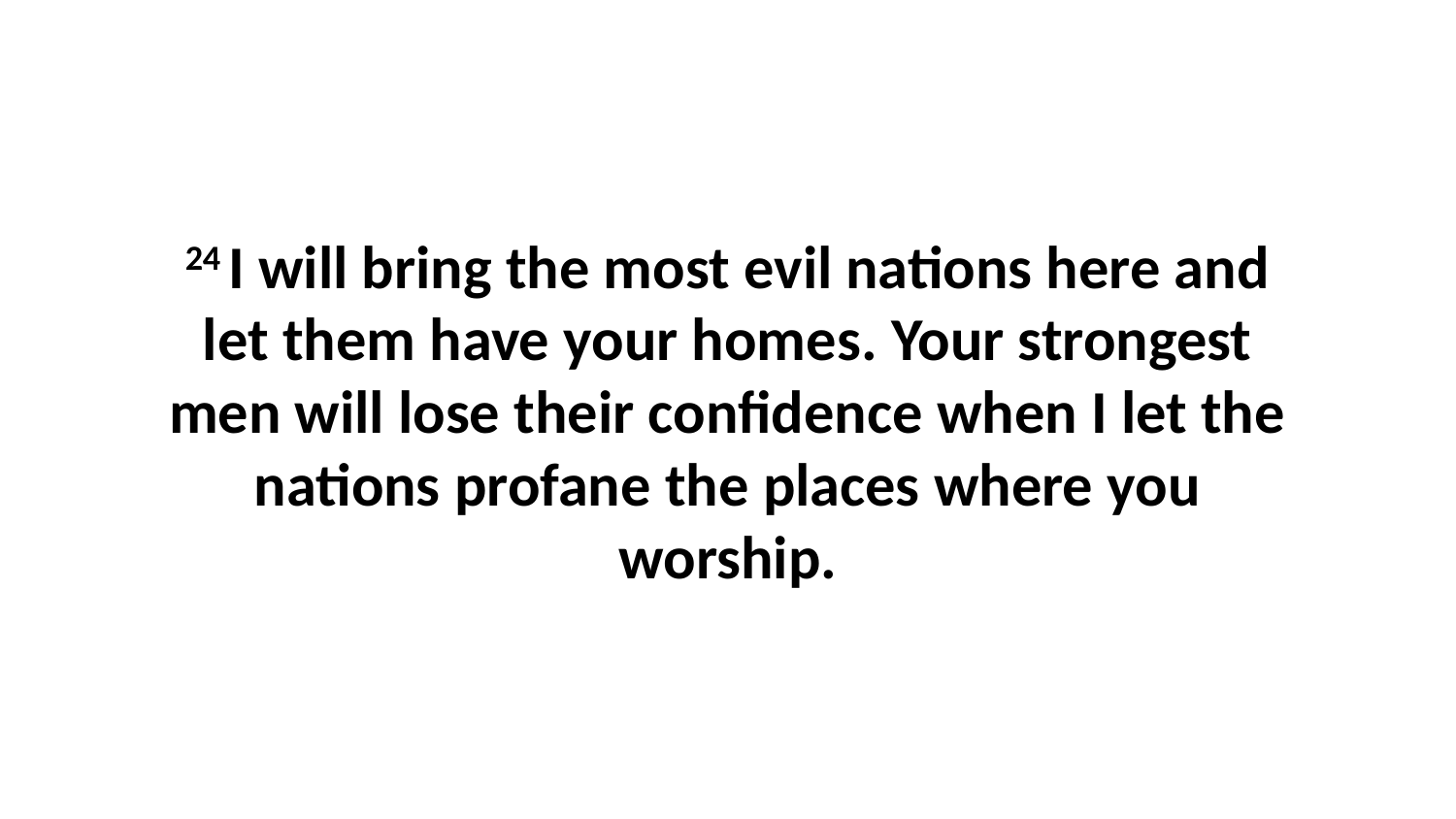

24 I will bring the most evil nations here and let them have your homes. Your strongest men will lose their confidence when I let the nations profane the places where you worship.